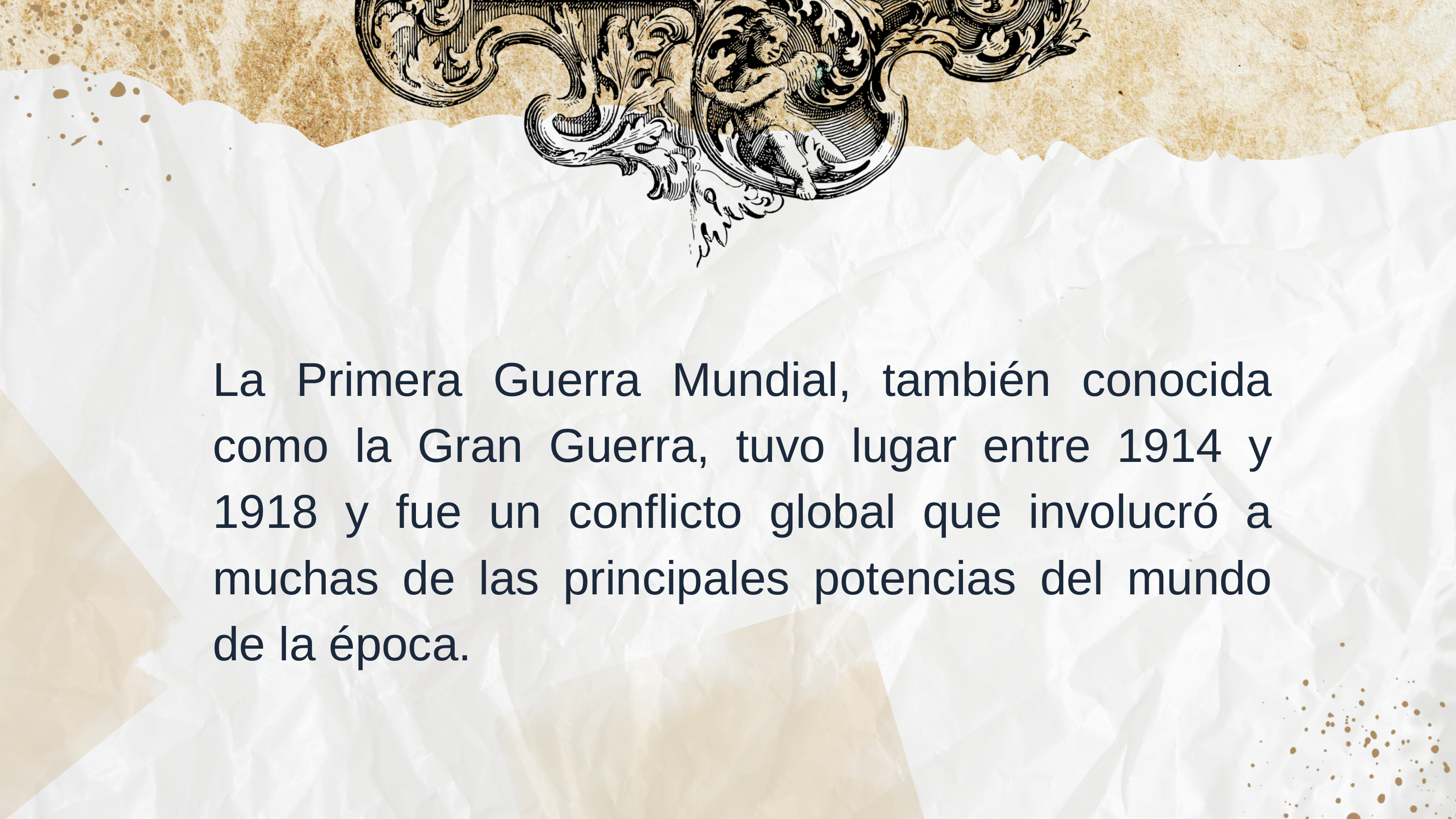

La Primera Guerra Mundial, también conocida como la Gran Guerra, tuvo lugar entre 1914 y 1918 y fue un conflicto global que involucró a muchas de las principales potencias del mundo de la época.